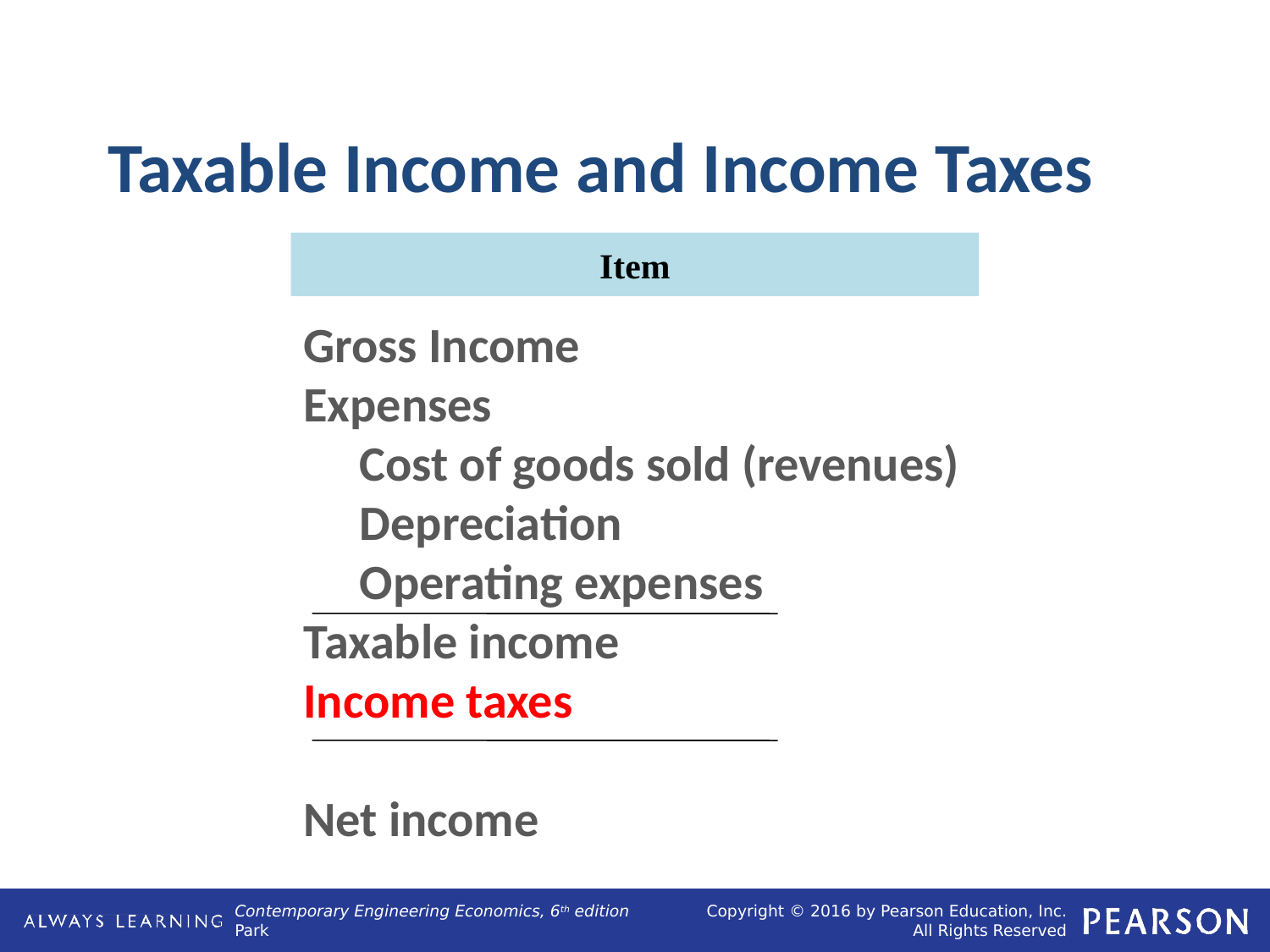

Taxable Income and Income Taxes
Item
Gross Income
Expenses
     Cost of goods sold (revenues)
     Depreciation
     Operating expenses
Taxable income
Income taxes

Net income